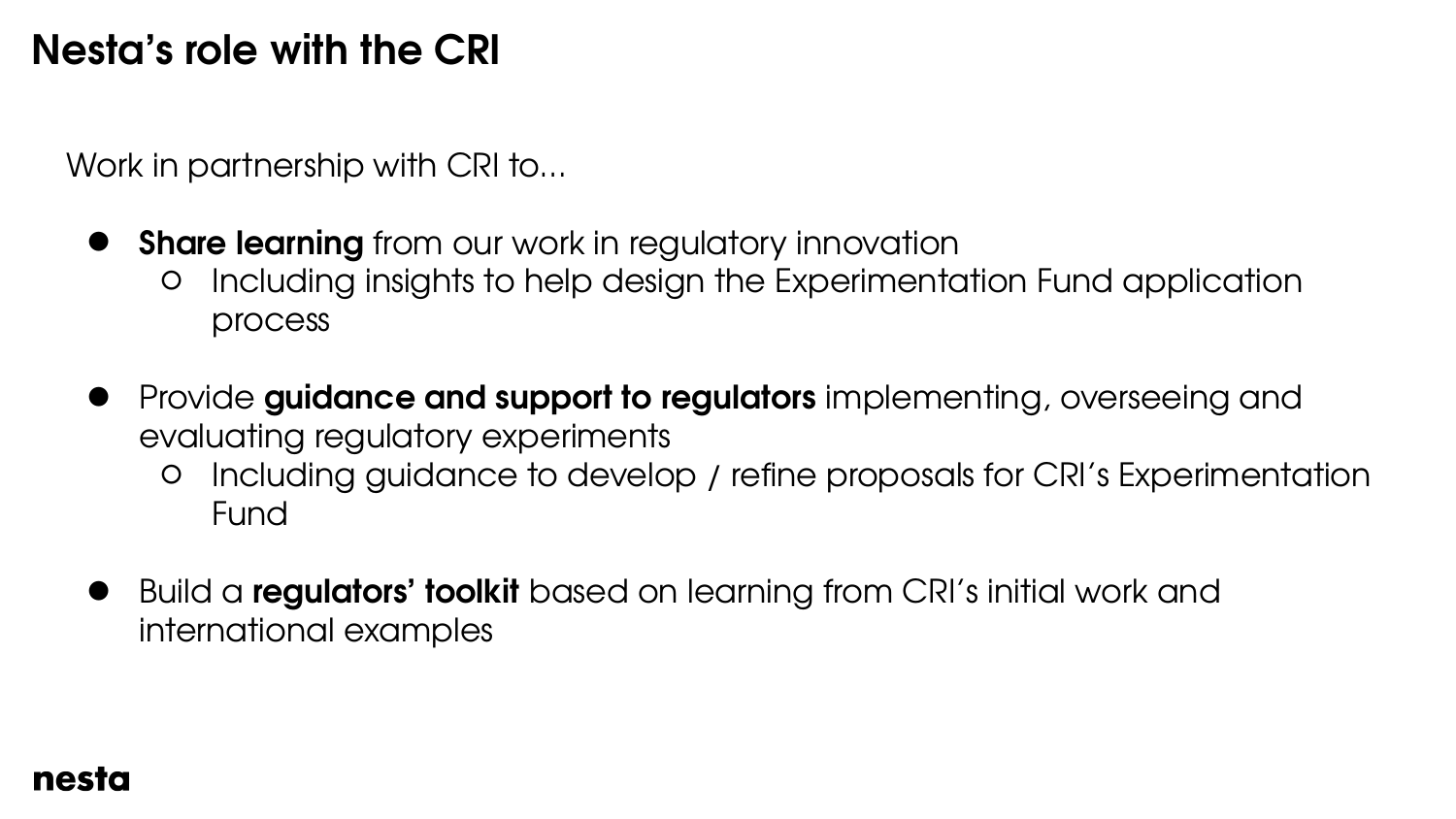

# Nesta’s role with the CRI
Work in partnership with CRI to…

Share learning from our work in regulatory innovation
Including insights to help design the Experimentation Fund application process

Provide guidance and support to regulators implementing, overseeing and evaluating regulatory experiments
Including guidance to develop / refine proposals for CRI’s Experimentation Fund

Build a regulators’ toolkit based on learning from CRI’s initial work and international examples